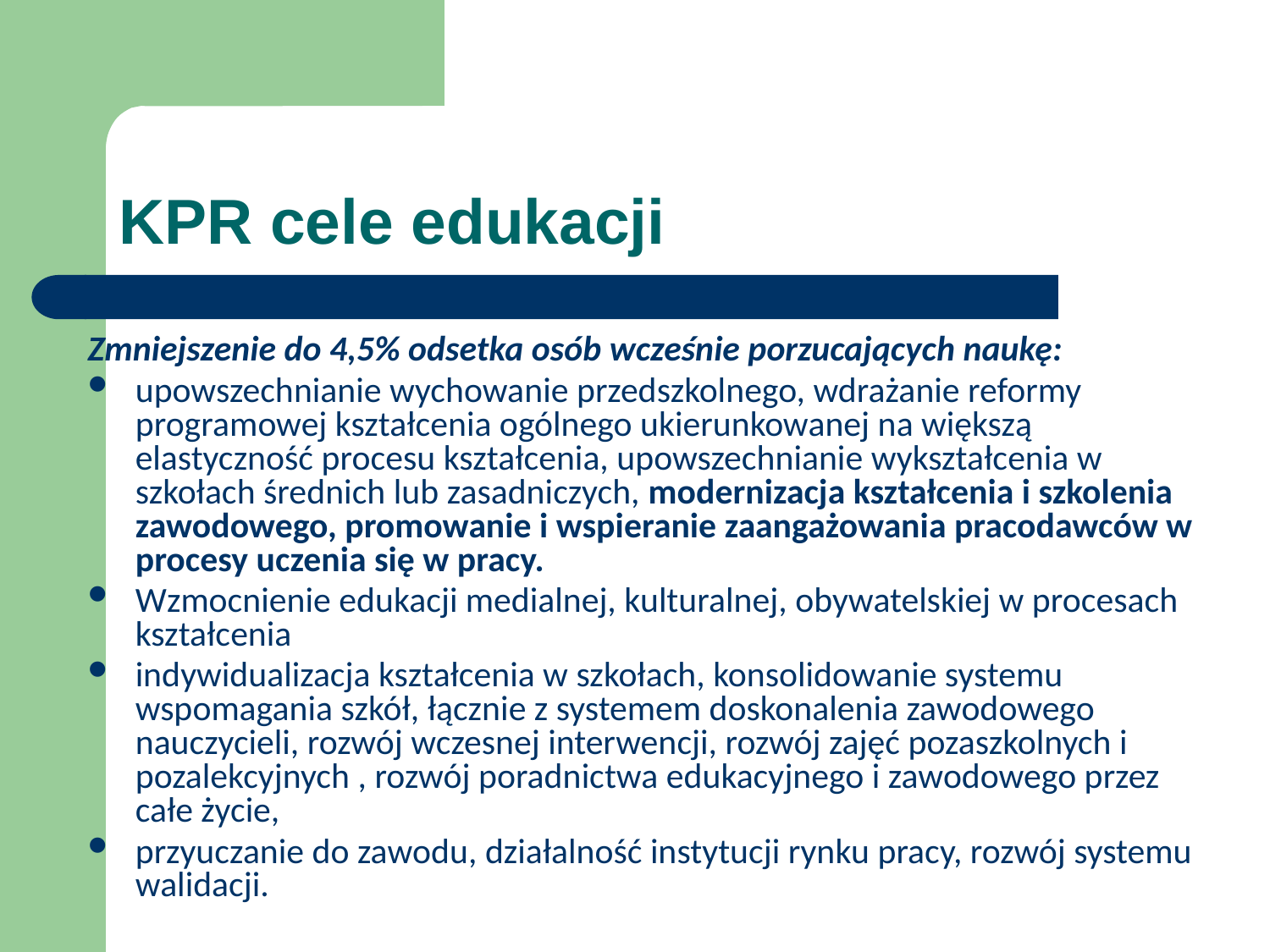

# KPR cele edukacji
Zmniejszenie do 4,5% odsetka osób wcześnie porzucających naukę:
upowszechnianie wychowanie przedszkolnego, wdrażanie reformy programowej kształcenia ogólnego ukierunkowanej na większą elastyczność procesu kształcenia, upowszechnianie wykształcenia w szkołach średnich lub zasadniczych, modernizacja kształcenia i szkolenia zawodowego, promowanie i wspieranie zaangażowania pracodawców w procesy uczenia się w pracy.
Wzmocnienie edukacji medialnej, kulturalnej, obywatelskiej w procesach kształcenia
indywidualizacja kształcenia w szkołach, konsolidowanie systemu wspomagania szkół, łącznie z systemem doskonalenia zawodowego nauczycieli, rozwój wczesnej interwencji, rozwój zajęć pozaszkolnych i pozalekcyjnych , rozwój poradnictwa edukacyjnego i zawodowego przez całe życie,
przyuczanie do zawodu, działalność instytucji rynku pracy, rozwój systemu walidacji.